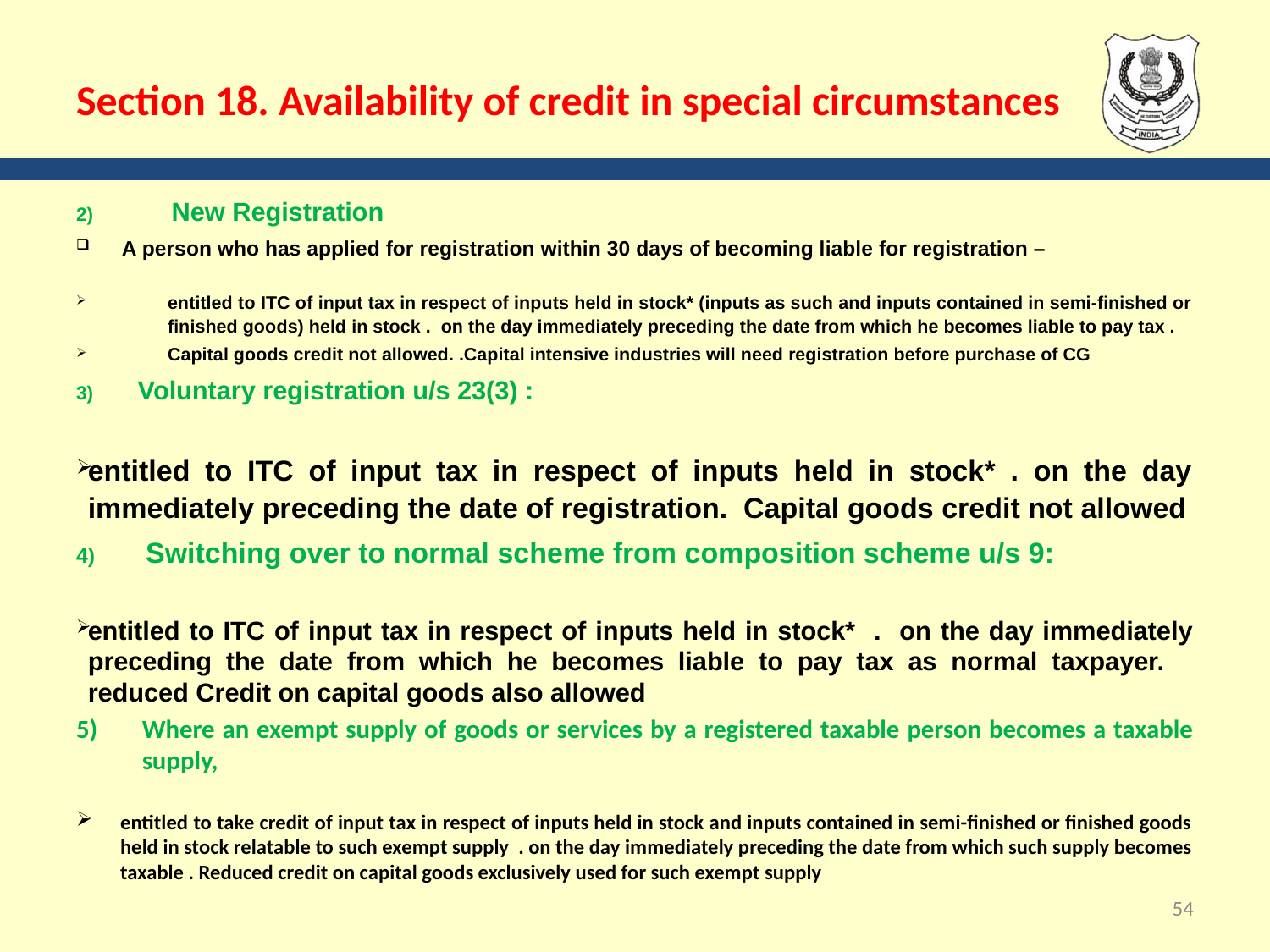

# Section 18. Availability of credit in special circumstances
New Registration
A person who has applied for registration within 30 days of becoming liable for registration –

entitled to ITC of input tax in respect of inputs held in stock* (inputs as such and inputs contained in semi-finished or finished goods) held in stock .  on the day immediately preceding the date from which he becomes liable to pay tax .
Capital goods credit not allowed. .Capital intensive industries will need registration before purchase of CG
Voluntary registration u/s 23(3) :

entitled to ITC of input tax in respect of inputs held in stock* . on the day immediately preceding the date of registration.  Capital goods credit not allowed
 Switching over to normal scheme from composition scheme u/s 9:

entitled to ITC of input tax in respect of inputs held in stock*  .  on the day immediately preceding the date from which he becomes liable to pay tax as normal taxpayer.   reduced Credit on capital goods also allowed
Where an exempt supply of goods or services by a registered taxable person becomes a taxable supply,

entitled to take credit of input tax in respect of inputs held in stock and inputs contained in semi-finished or finished goods held in stock relatable to such exempt supply  . on the day immediately preceding the date from which such supply becomes taxable . Reduced credit on capital goods exclusively used for such exempt supply

54